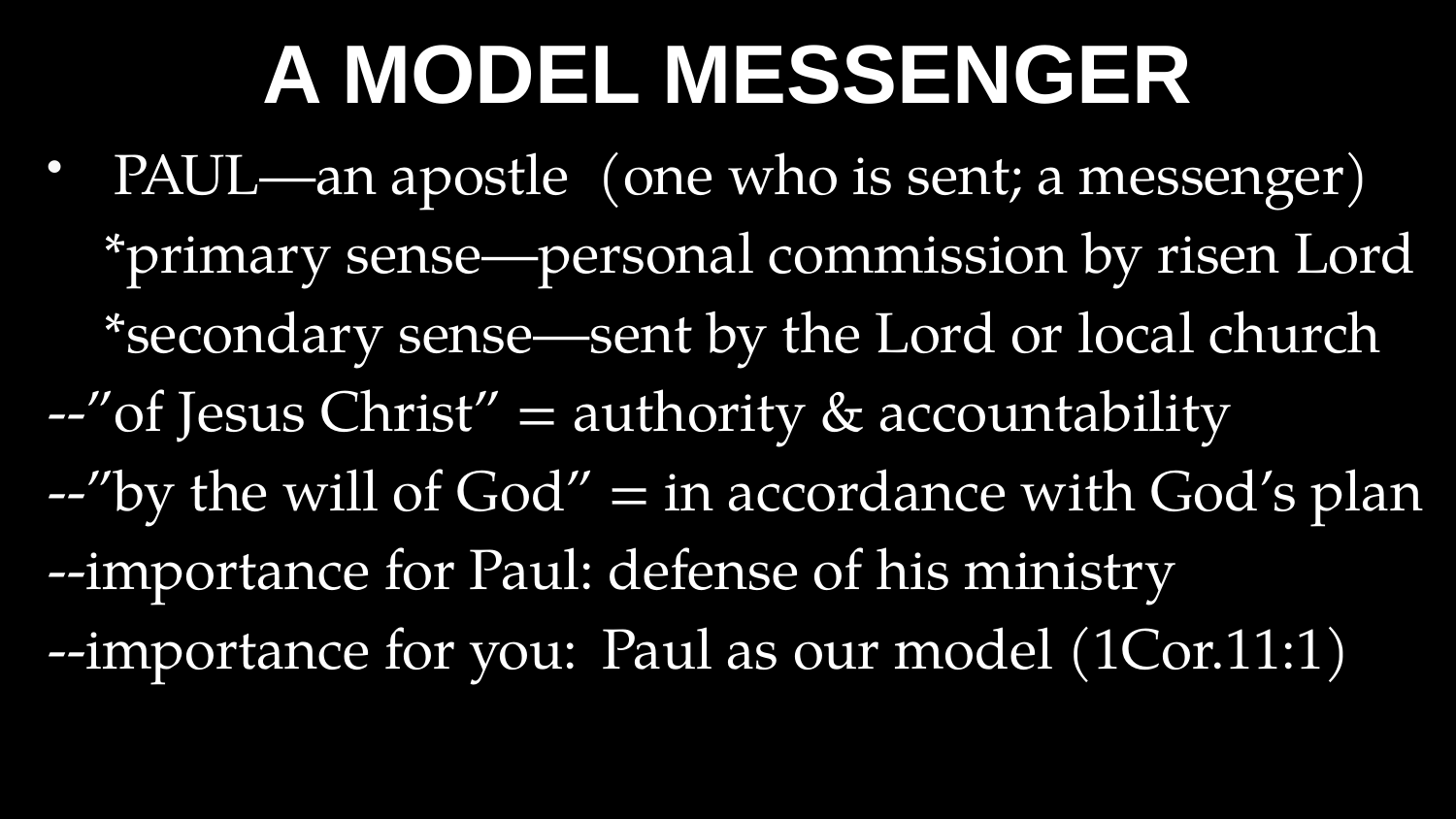

# A MODEL MESSENGER
PAUL—an apostle  (one who is sent; a messenger)
    *primary sense—personal commission by risen Lord
    *secondary sense—sent by the Lord or local church
--”of Jesus Christ” = authority & accountability
--”by the will of God” = in accordance with God’s plan
--importance for Paul: defense of his ministry
--importance for you:  Paul as our model (1Cor.11:1)